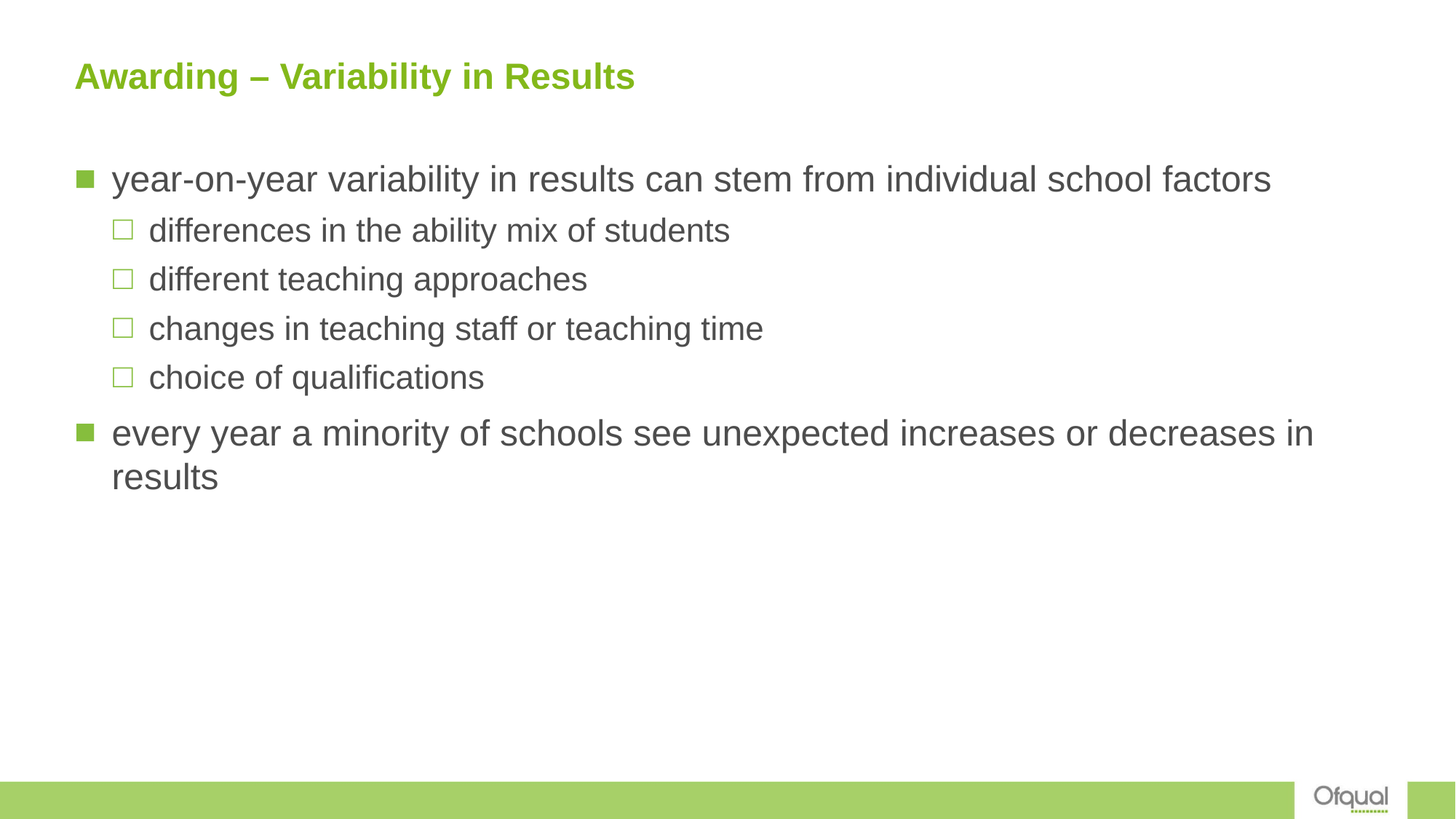

# Awarding – Variability in Results
year-on-year variability in results can stem from individual school factors
differences in the ability mix of students
different teaching approaches
changes in teaching staff or teaching time
choice of qualifications
every year a minority of schools see unexpected increases or decreases in results